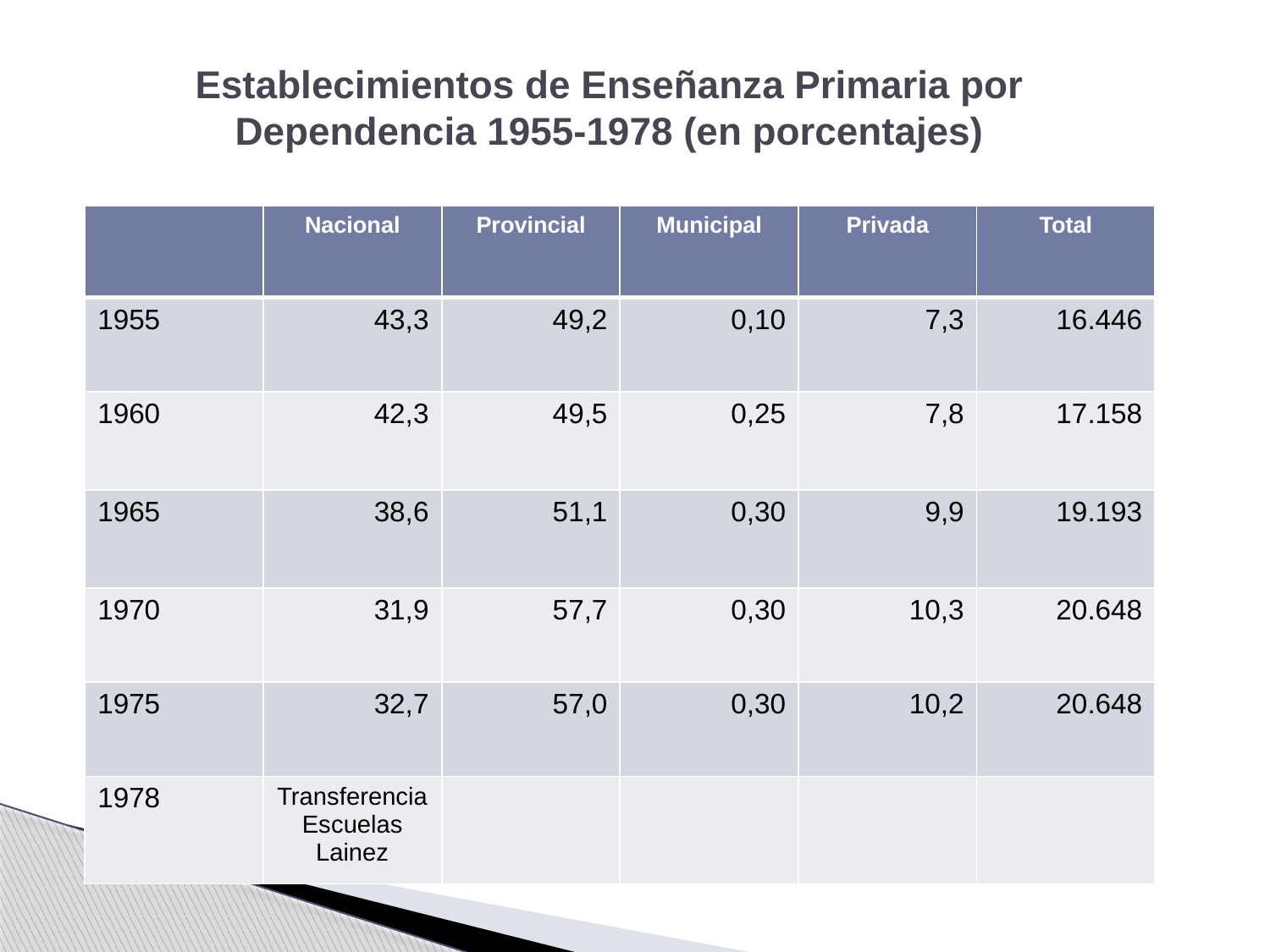

# Establecimientos de Enseñanza Primaria por Dependencia 1955-1978 (en porcentajes)
|  | Nacional | Provincial | Municipal | Privada | Total |
| --- | --- | --- | --- | --- | --- |
| 1955 | 43,3 | 49,2 | 0,10 | 7,3 | 16.446 |
| 1960 | 42,3 | 49,5 | 0,25 | 7,8 | 17.158 |
| 1965 | 38,6 | 51,1 | 0,30 | 9,9 | 19.193 |
| 1970 | 31,9 | 57,7 | 0,30 | 10,3 | 20.648 |
| 1975 | 32,7 | 57,0 | 0,30 | 10,2 | 20.648 |
| 1978 | Transferencia Escuelas Lainez |  |  |  |  |